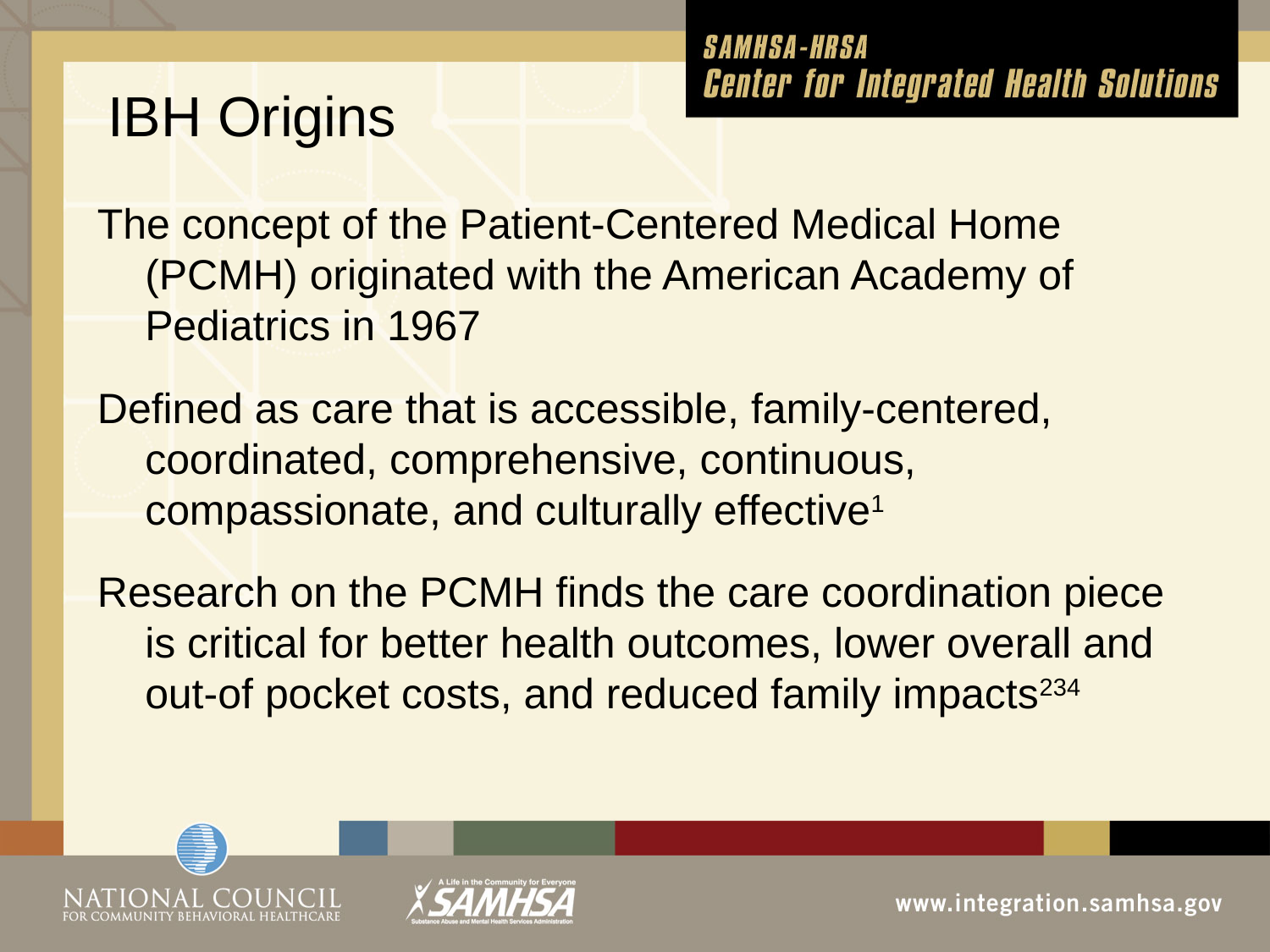

# IBH Origins
The concept of the Patient-Centered Medical Home (PCMH) originated with the American Academy of Pediatrics in 1967
Defined as care that is accessible, family-centered, coordinated, comprehensive, continuous, compassionate, and culturally effective1
Research on the PCMH finds the care coordination piece is critical for better health outcomes, lower overall and out-of pocket costs, and reduced family impacts234